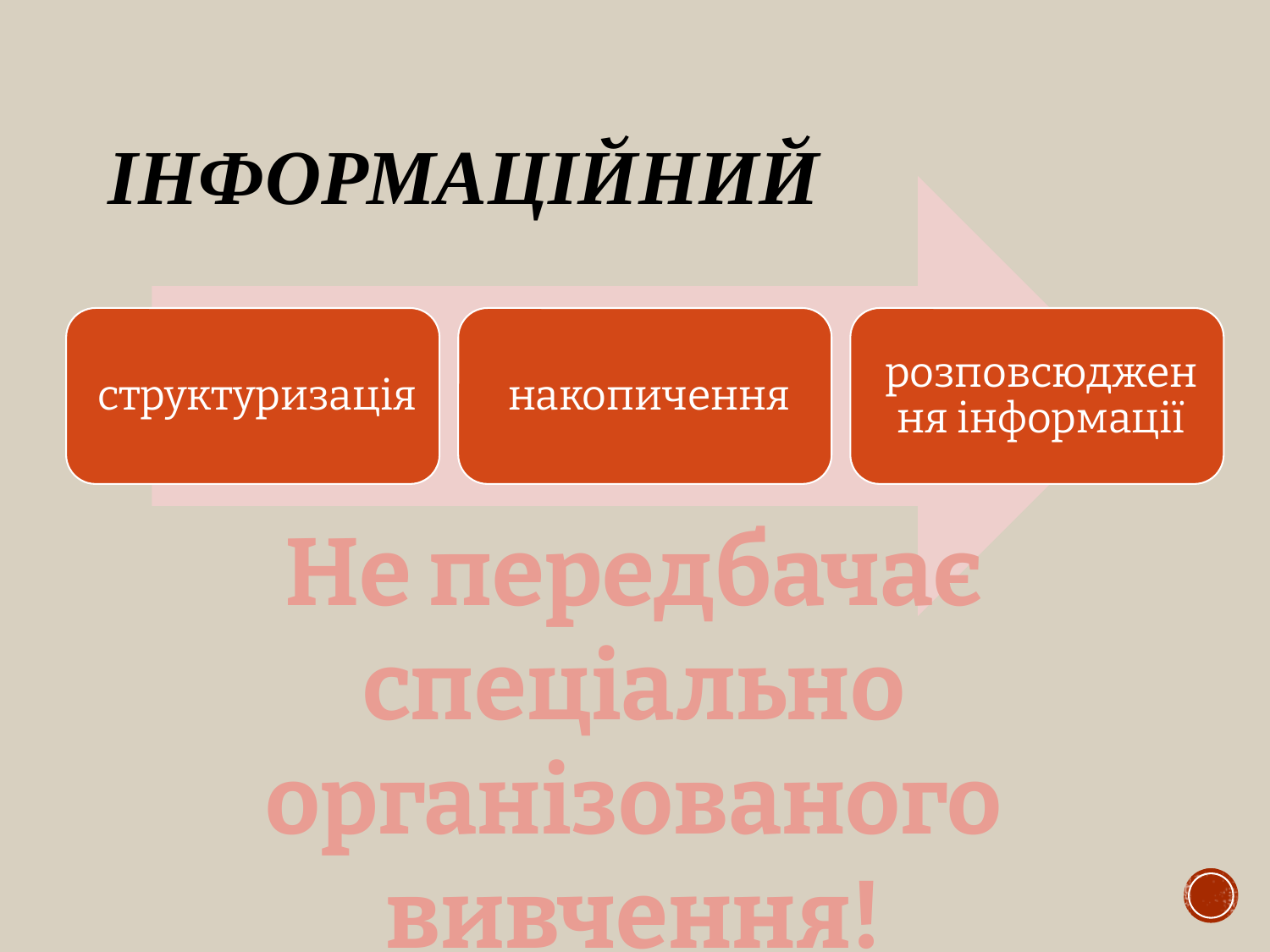

# Інформаційний
структуризація
накопичення
розповсюдження інформації

Не передбачає спеціально організованого вивчення!